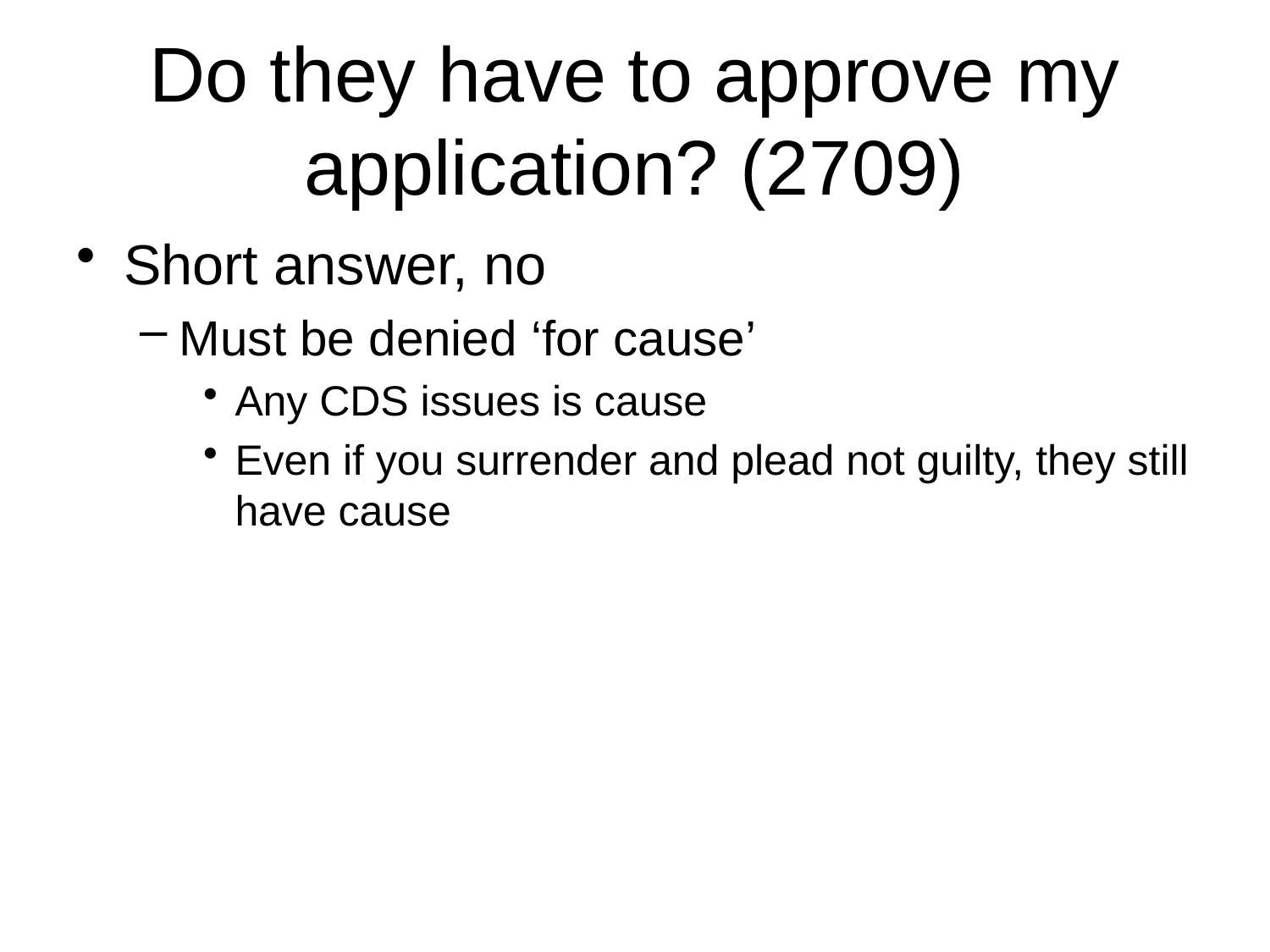

# Do they have to approve my application? (2709)
Short answer, no
Must be denied ‘for cause’
Any CDS issues is cause
Even if you surrender and plead not guilty, they still have cause